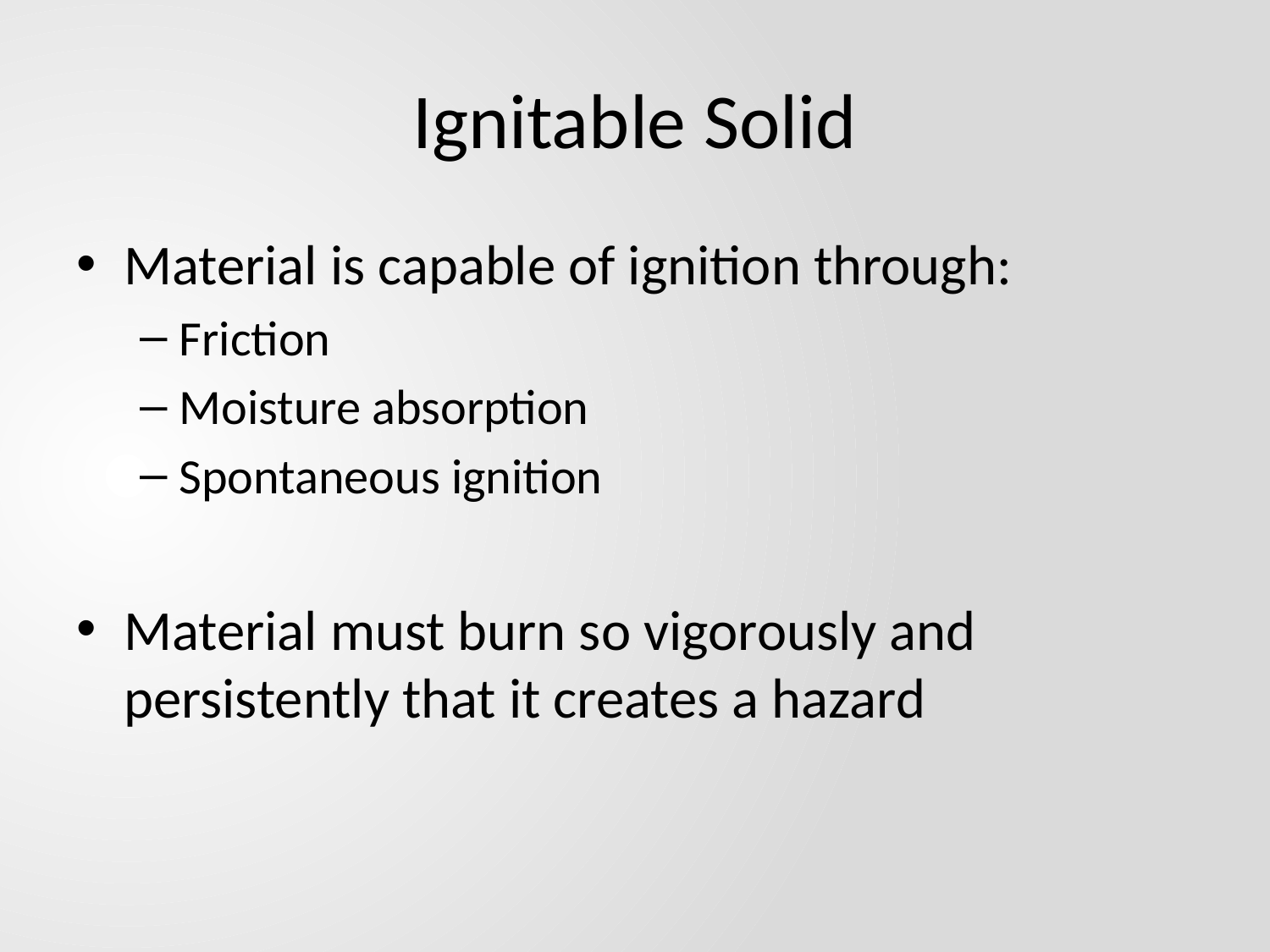

# Ignitable Solid
Material is capable of ignition through:
Friction
Moisture absorption
Spontaneous ignition

Material must burn so vigorously and persistently that it creates a hazard